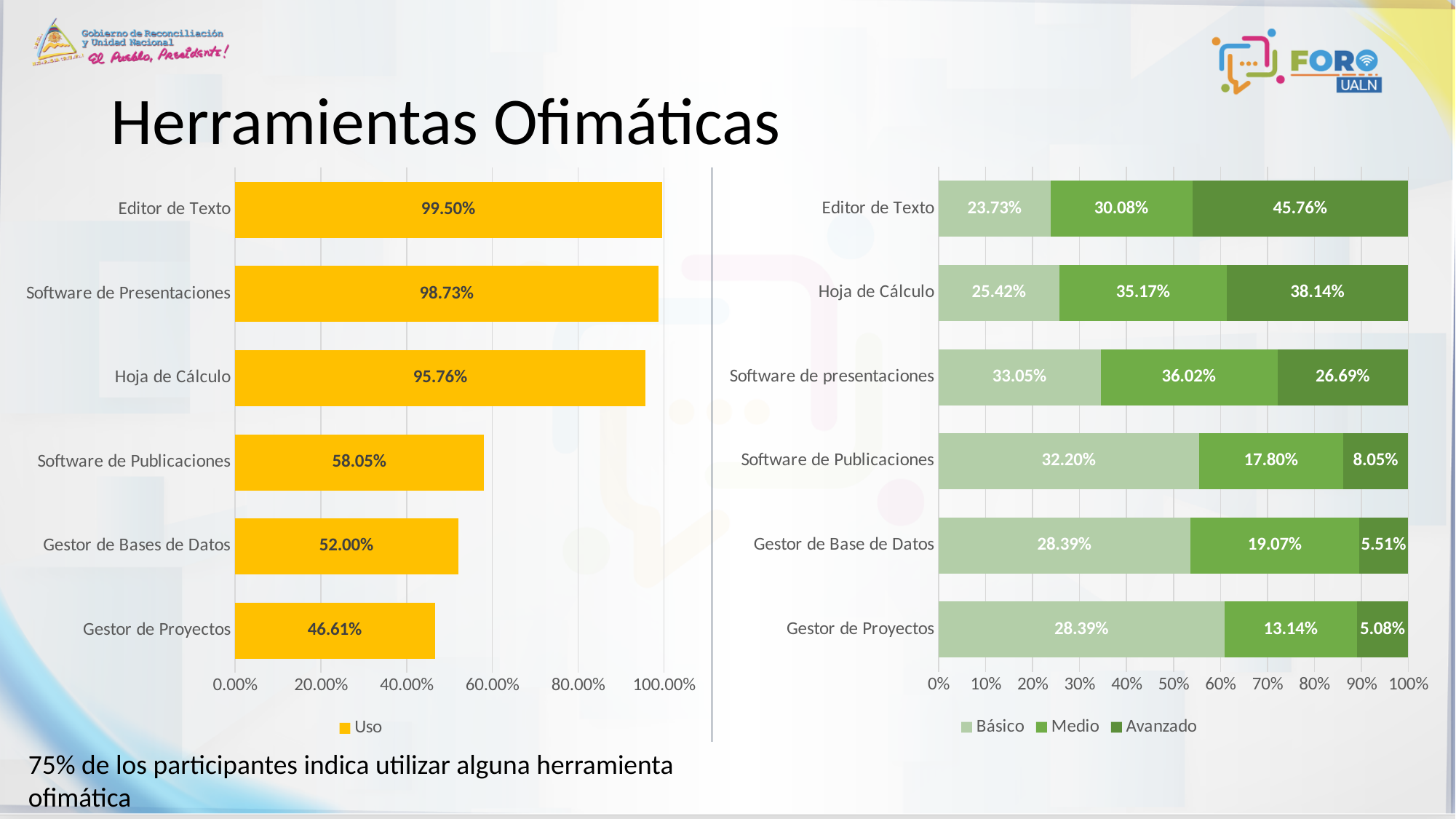

# Herramientas Ofimáticas

### Chart

| Category | Básico | Medio | Avanzado |
|---|---|---|---|
| Gestor de Proyectos | 0.2839 | 0.1314 | 0.0508 |
| Gestor de Base de Datos | 0.2839 | 0.1907 | 0.0551 |
| Software de Publicaciones | 0.322 | 0.178 | 0.0805 |
| Software de presentaciones | 0.3305 | 0.3602 | 0.2669 |
| Hoja de Cálculo | 0.2542 | 0.3517 | 0.3814 |
| Editor de Texto | 0.2373 | 0.3008 | 0.4576 |

### Chart

| Category | Uso |
|---|---|
| Gestor de Proyectos | 0.4661 |
| Gestor de Bases de Datos | 0.52 |
| Software de Publicaciones | 0.5805 |
| Hoja de Cálculo | 0.9576 |
| Software de Presentaciones | 0.9873 |
| Editor de Texto | 0.995 |
75% de los participantes indica utilizar alguna herramienta ofimática